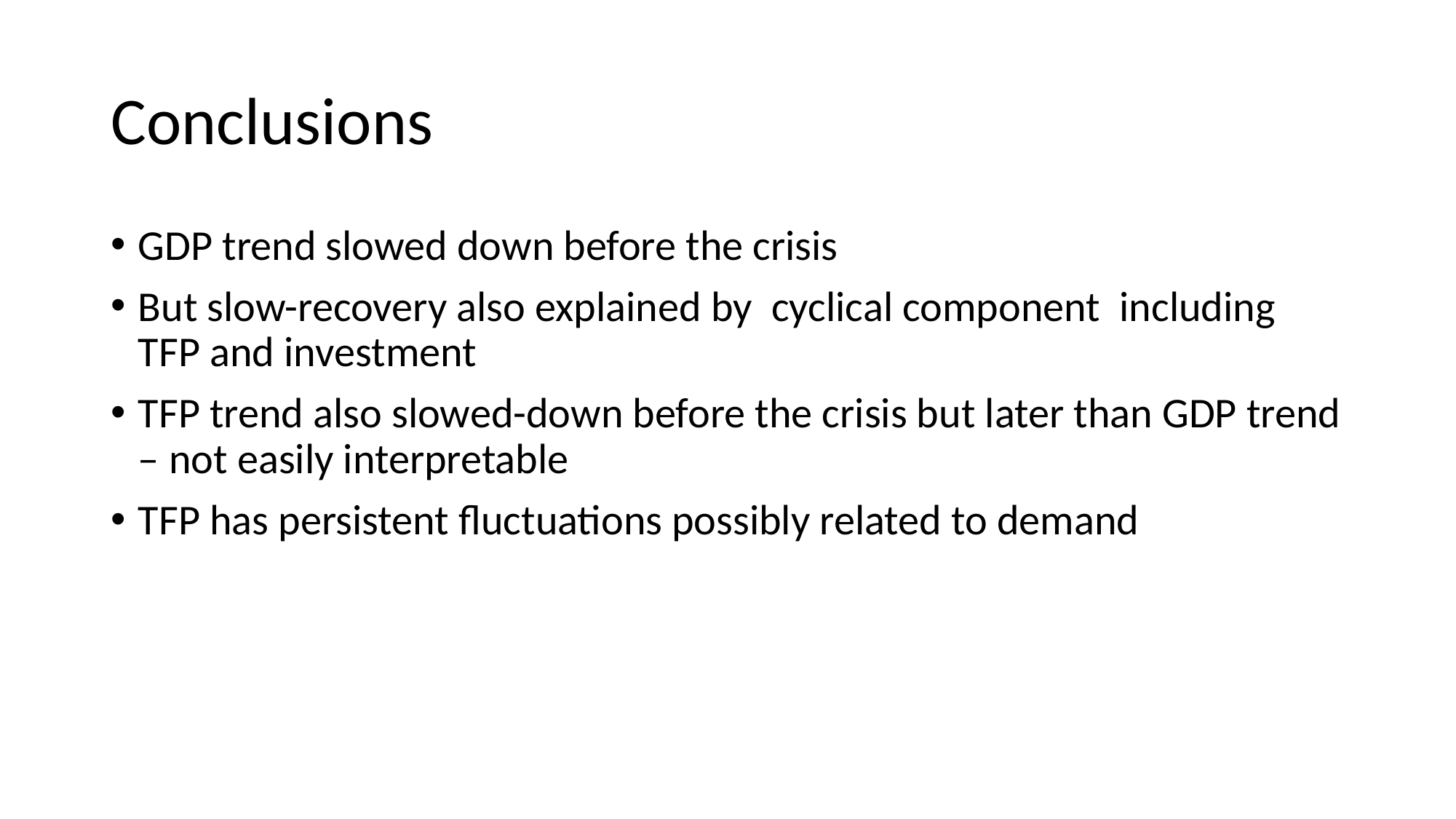

# Conclusions
GDP trend slowed down before the crisis
But slow-recovery also explained by  cyclical component  including TFP and investment
TFP trend also slowed-down before the crisis but later than GDP trend – not easily interpretable
TFP has persistent fluctuations possibly related to demand